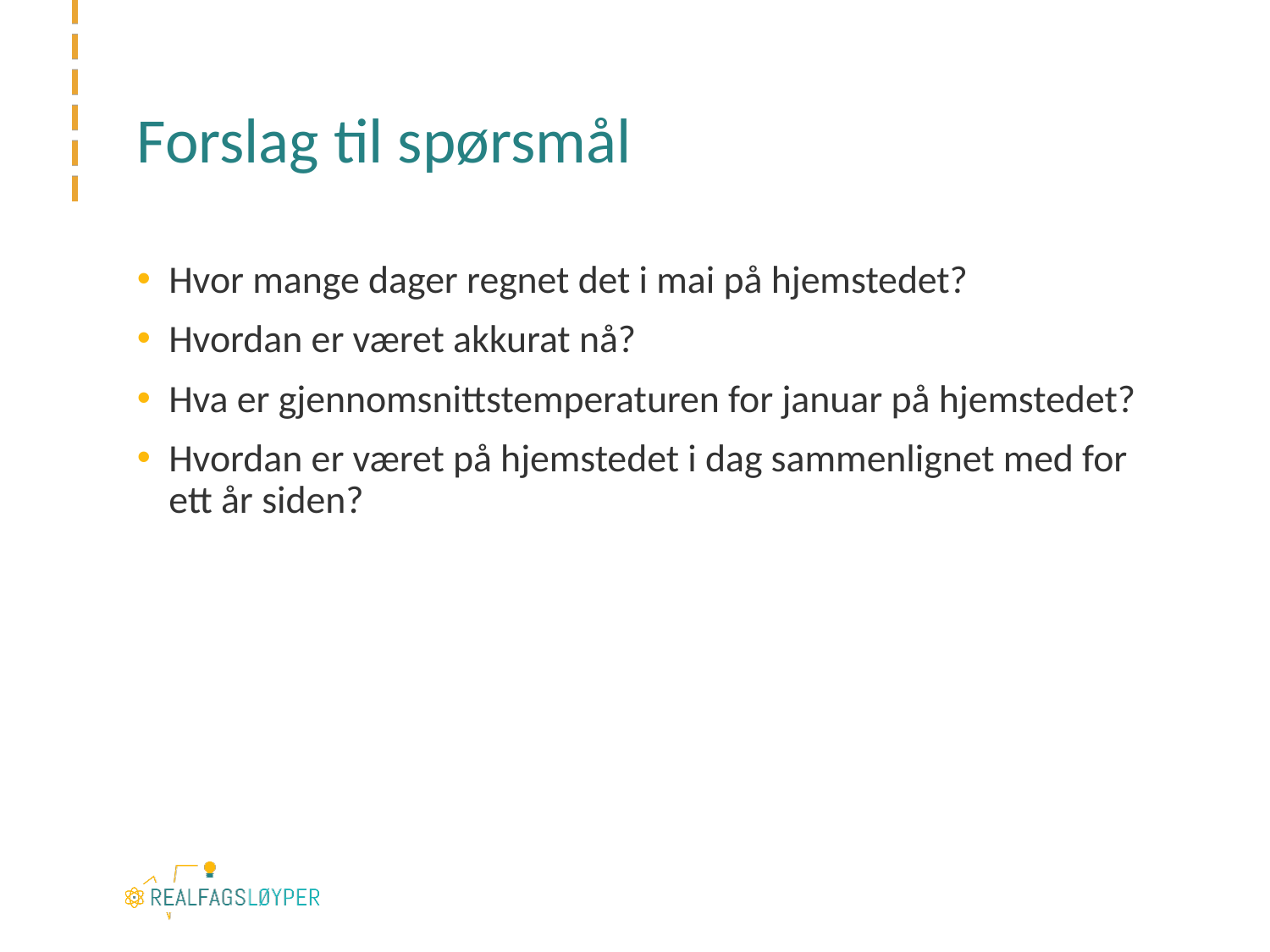

# Forslag til spørsmål
Hvor mange dager regnet det i mai på hjemstedet?
Hvordan er været akkurat nå?
Hva er gjennomsnittstemperaturen for januar på hjemstedet?
Hvordan er været på hjemstedet i dag sammenlignet med for ett år siden?